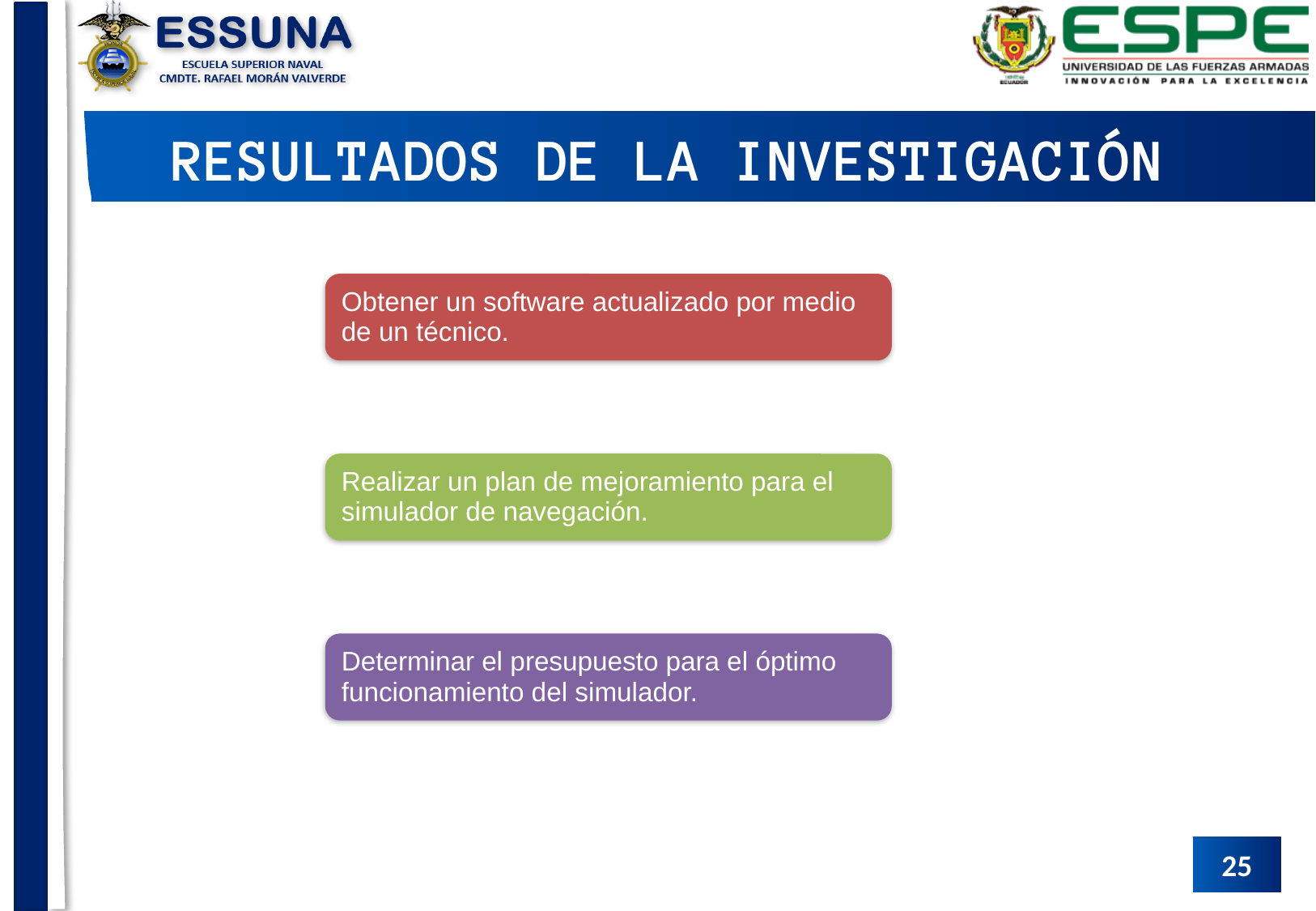

RESULTADOS DE LA INVESTIGACIÓN
Obtener un software actualizado por medio de un técnico.
Realizar un plan de mejoramiento para el simulador de navegación.
Determinar el presupuesto para el óptimo funcionamiento del simulador.
25